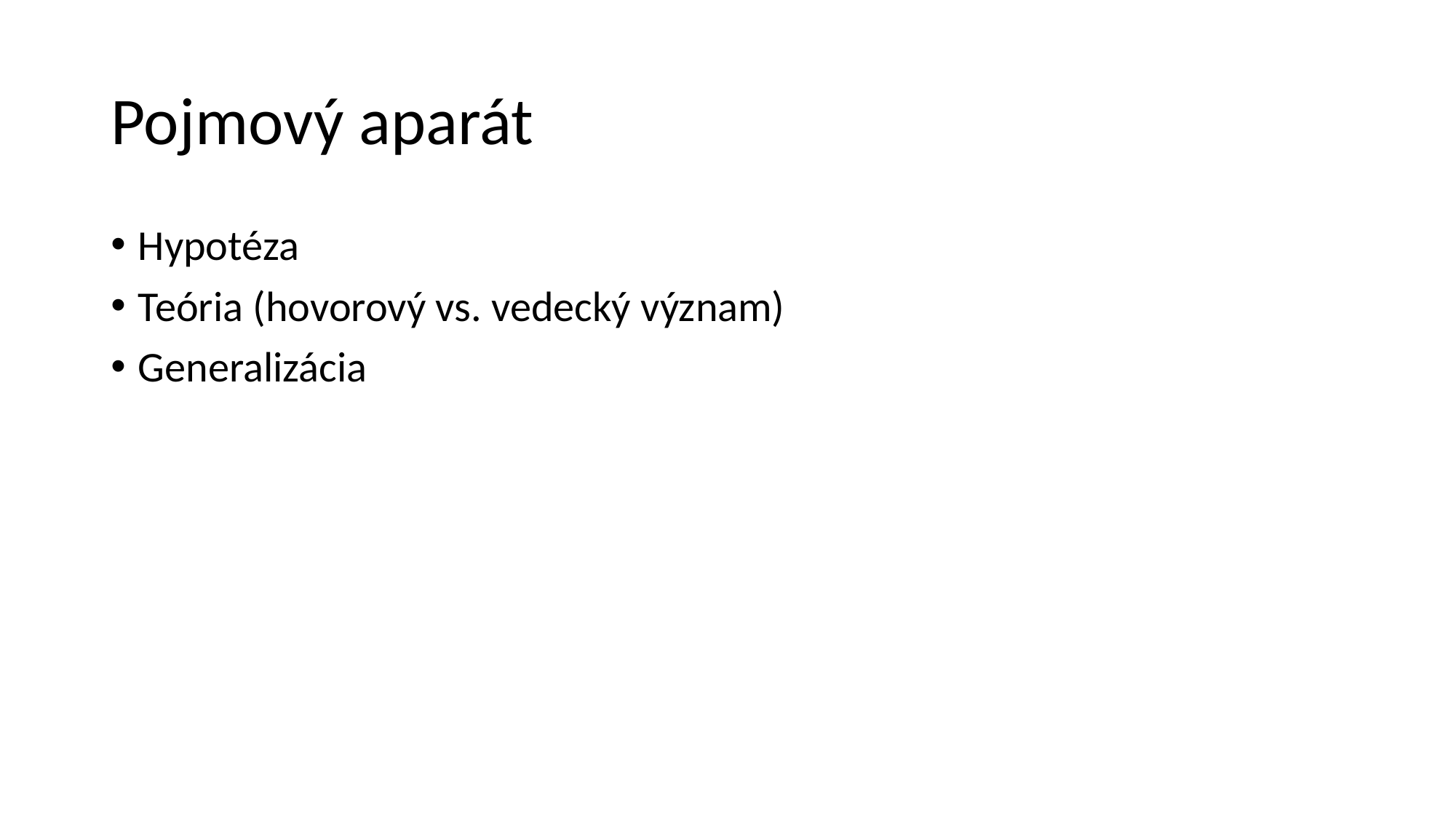

# Pojmový aparát
Hypotéza
Teória (hovorový vs. vedecký význam)
Generalizácia